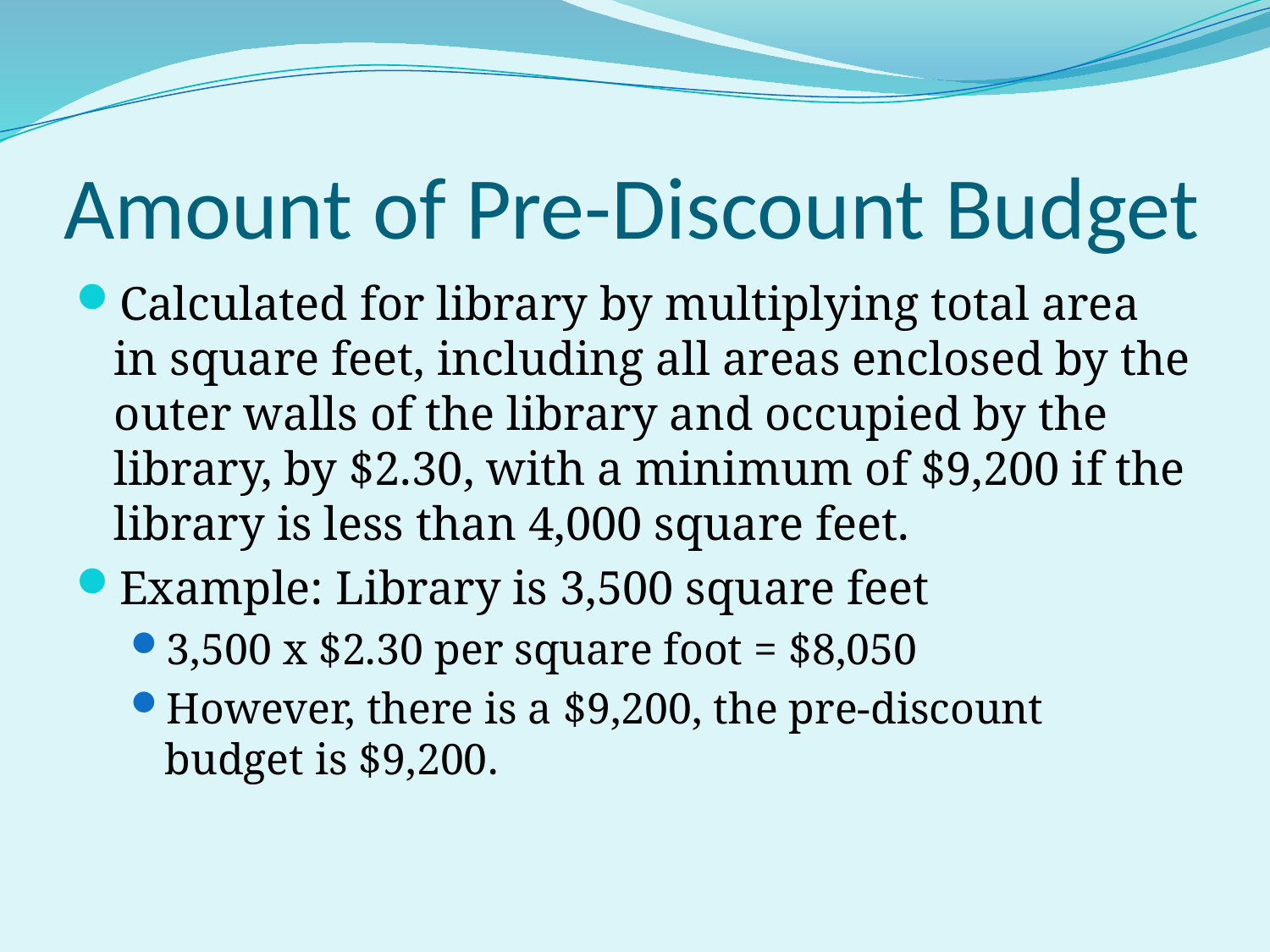

# Amount of Pre-Discount Budget
Calculated for library by multiplying total area in square feet, including all areas enclosed by the outer walls of the library and occupied by the library, by $2.30, with a minimum of $9,200 if the library is less than 4,000 square feet.
Example: Library is 3,500 square feet
3,500 x $2.30 per square foot = $8,050
However, there is a $9,200, the pre-discount budget is $9,200.